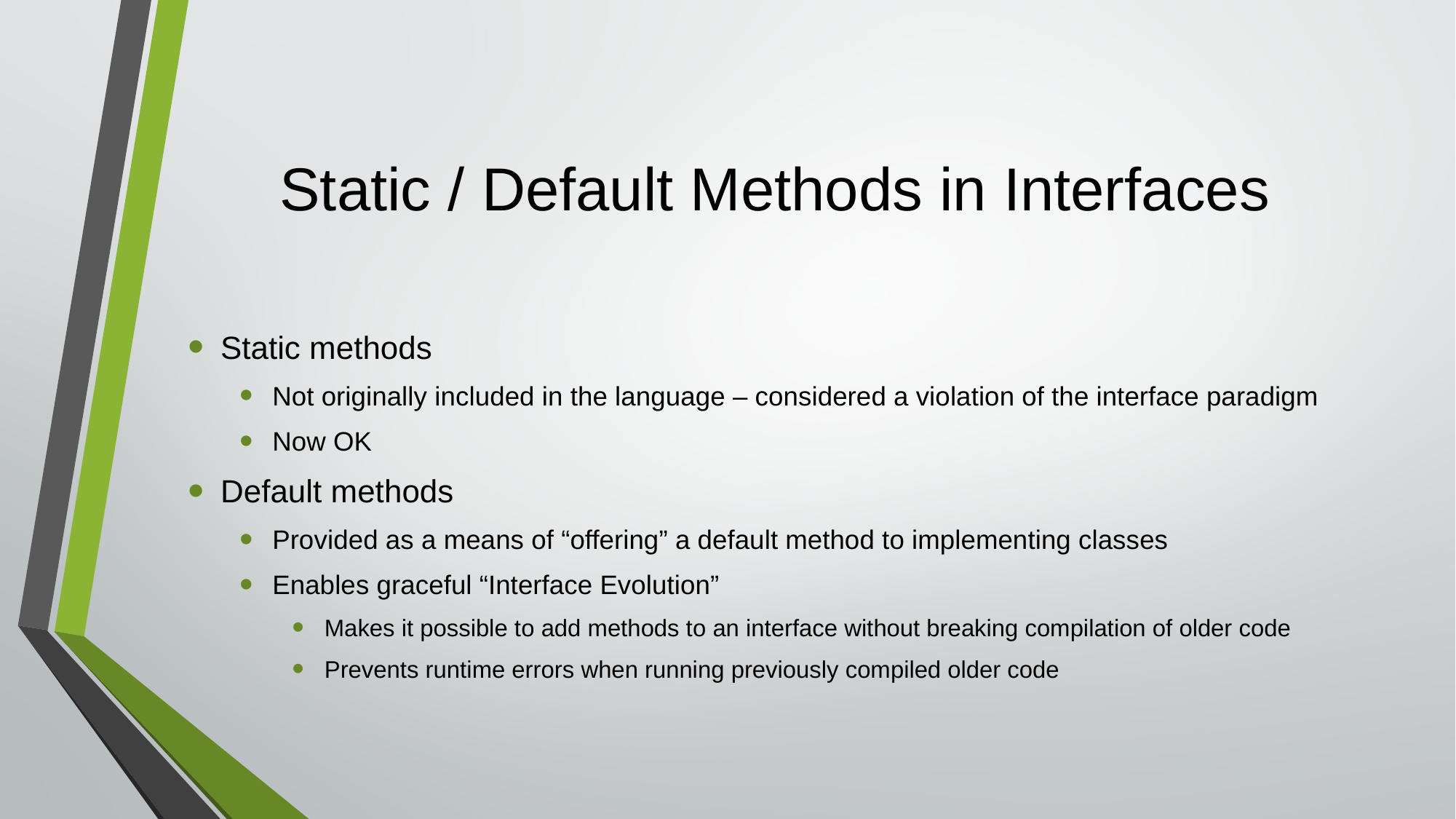

# Static / Default Methods in Interfaces
Static methods
Not originally included in the language – considered a violation of the interface paradigm
Now OK
Default methods
Provided as a means of “offering” a default method to implementing classes
Enables graceful “Interface Evolution”
Makes it possible to add methods to an interface without breaking compilation of older code
Prevents runtime errors when running previously compiled older code